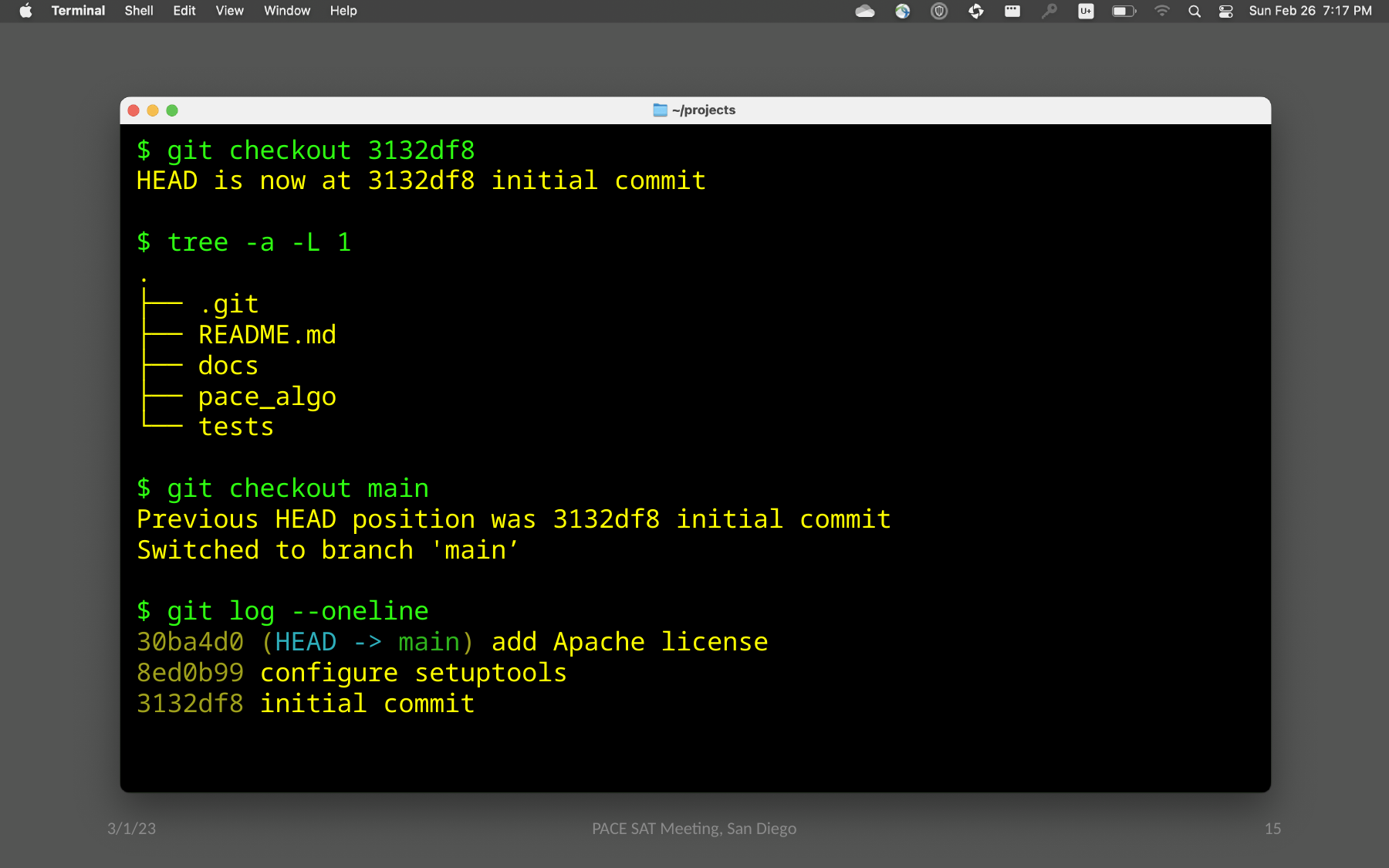

$ git checkout 3132df8
HEAD is now at 3132df8 initial commit

$ tree -a -L 1
.
├── .git
├── README.md
├── docs
├── pace_algo
└── tests
$ git checkout main
Previous HEAD position was 3132df8 initial commit
Switched to branch 'main’

$ git log --oneline
30ba4d0 (HEAD -> main) add Apache license
8ed0b99 configure setuptools
3132df8 initial commit
3/1/23
15
PACE SAT Meeting, San Diego